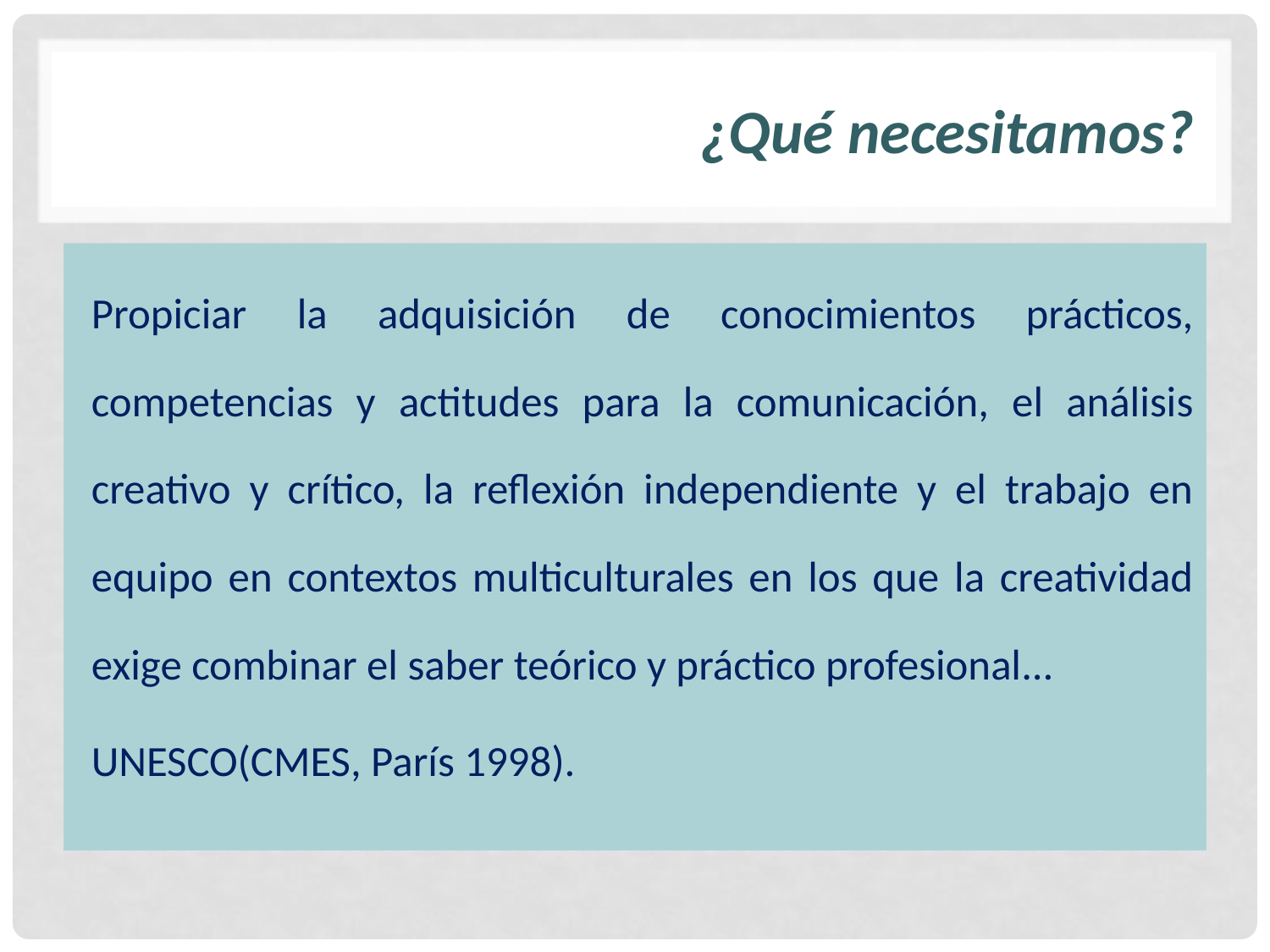

# ¿Qué necesitamos?
Propiciar la adquisición de conocimientos prácticos, competencias y actitudes para la comunicación, el análisis creativo y crítico, la reflexión independiente y el trabajo en equipo en contextos multiculturales en los que la creatividad exige combinar el saber teórico y práctico profesional...
UNESCO(CMES, París 1998).